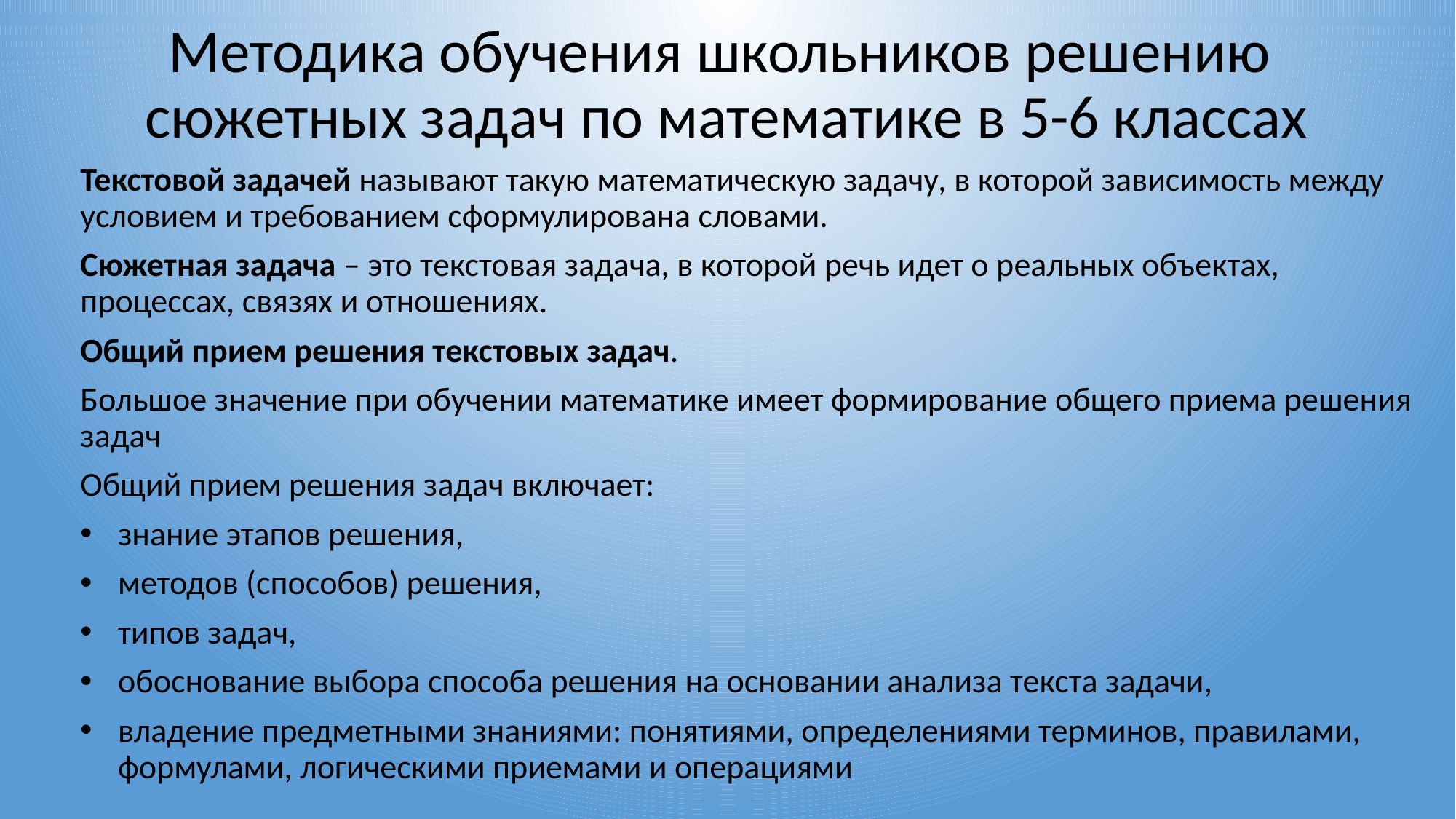

# Методика обучения школьников решению сюжетных задач по математике в 5-6 классах
Текстовой задачей называют такую математическую задачу, в которой зависимость между условием и требованием сформулирована словами.
Сюжетная задача – это текстовая задача, в которой речь идет о реальных объектах, процессах, связях и отношениях.
Общий прием решения текстовых задач.
Большое значение при обучении математике имеет формирование общего приема решения задач
Общий прием решения задач включает:
знание этапов решения,
методов (способов) решения,
типов задач,
обоснование выбора способа решения на основании анализа текста задачи,
владение предметными знаниями: понятиями, определениями терминов, правилами, формулами, логическими приемами и операциями